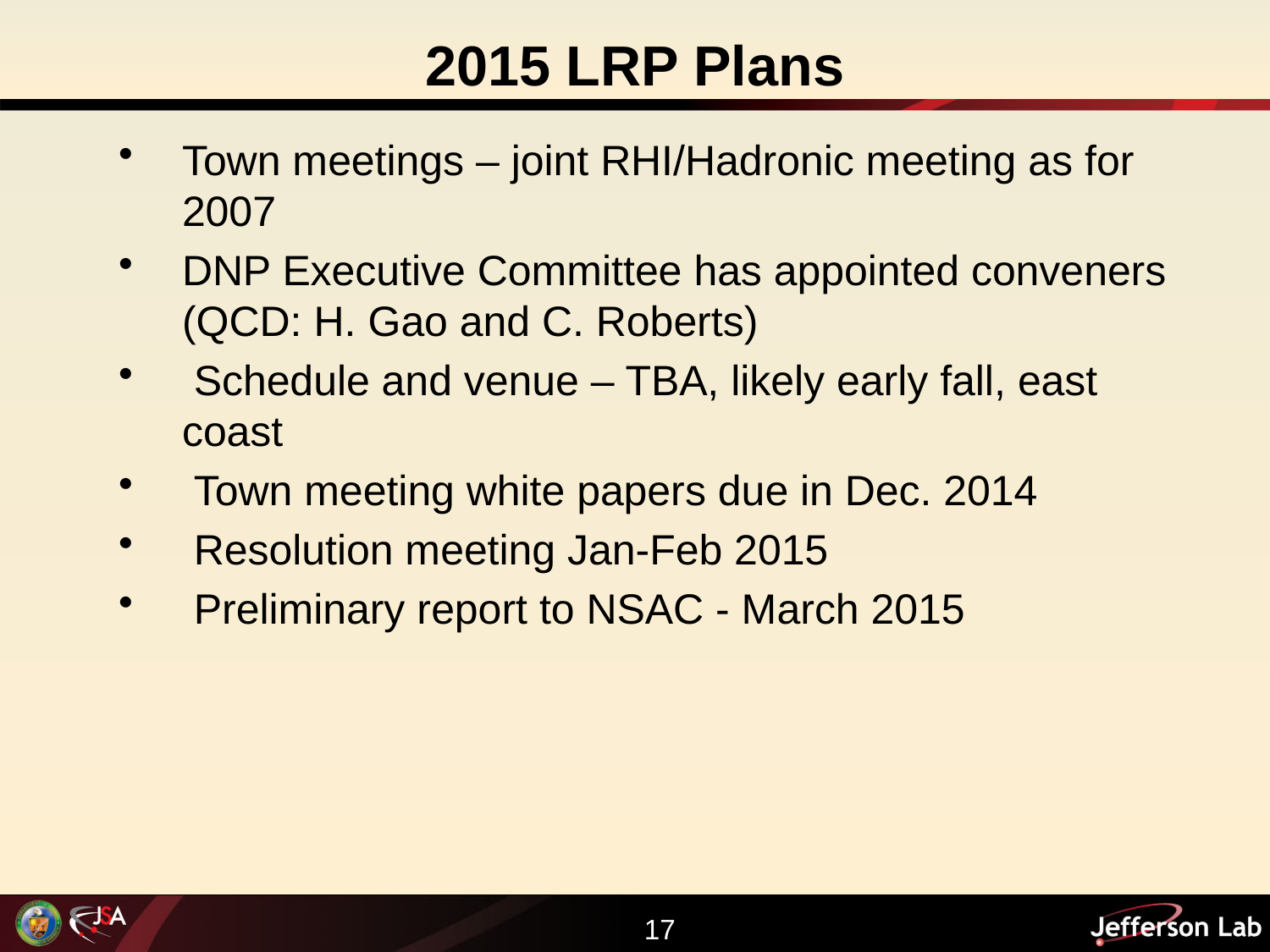

# 2015 LRP Plans
Town meetings – joint RHI/Hadronic meeting as for 2007
DNP Executive Committee has appointed conveners (QCD: H. Gao and C. Roberts)
 Schedule and venue – TBA, likely early fall, east coast
 Town meeting white papers due in Dec. 2014
 Resolution meeting Jan-Feb 2015
 Preliminary report to NSAC - March 2015